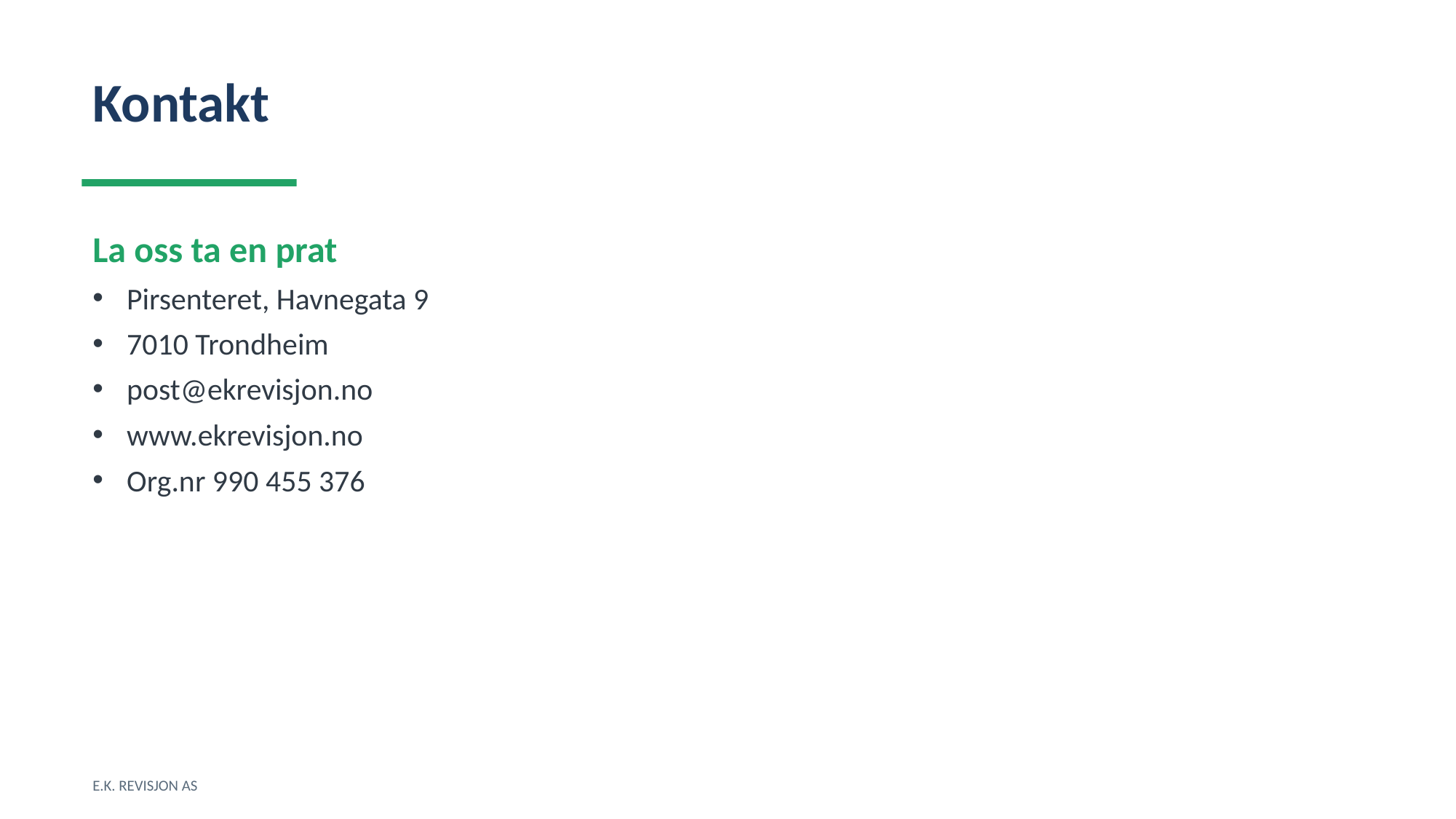

Kontakt

La oss ta en prat
Pirsenteret, Havnegata 9
7010 Trondheim
post@ekrevisjon.no
www.ekrevisjon.no
Org.nr 990 455 376
E.K. REVISJON AS